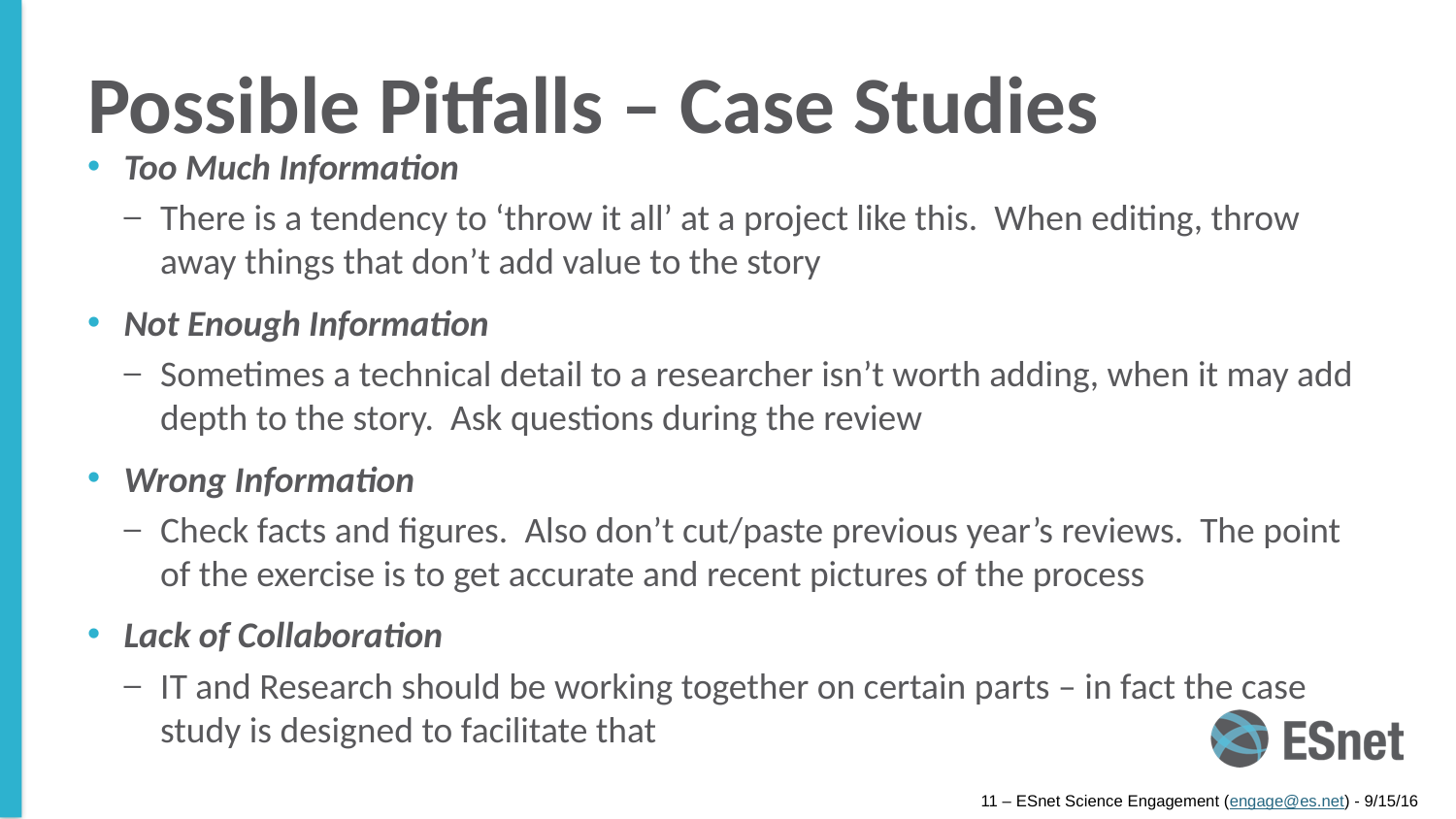

# Possible Pitfalls – Case Studies
Too Much Information
There is a tendency to ‘throw it all’ at a project like this.  When editing, throw away things that don’t add value to the story
Not Enough Information
Sometimes a technical detail to a researcher isn’t worth adding, when it may add depth to the story.  Ask questions during the review
Wrong Information
Check facts and figures.  Also don’t cut/paste previous year’s reviews.  The point of the exercise is to get accurate and recent pictures of the process
Lack of Collaboration
IT and Research should be working together on certain parts – in fact the case study is designed to facilitate that
11 – ESnet Science Engagement (engage@es.net) - 9/15/16